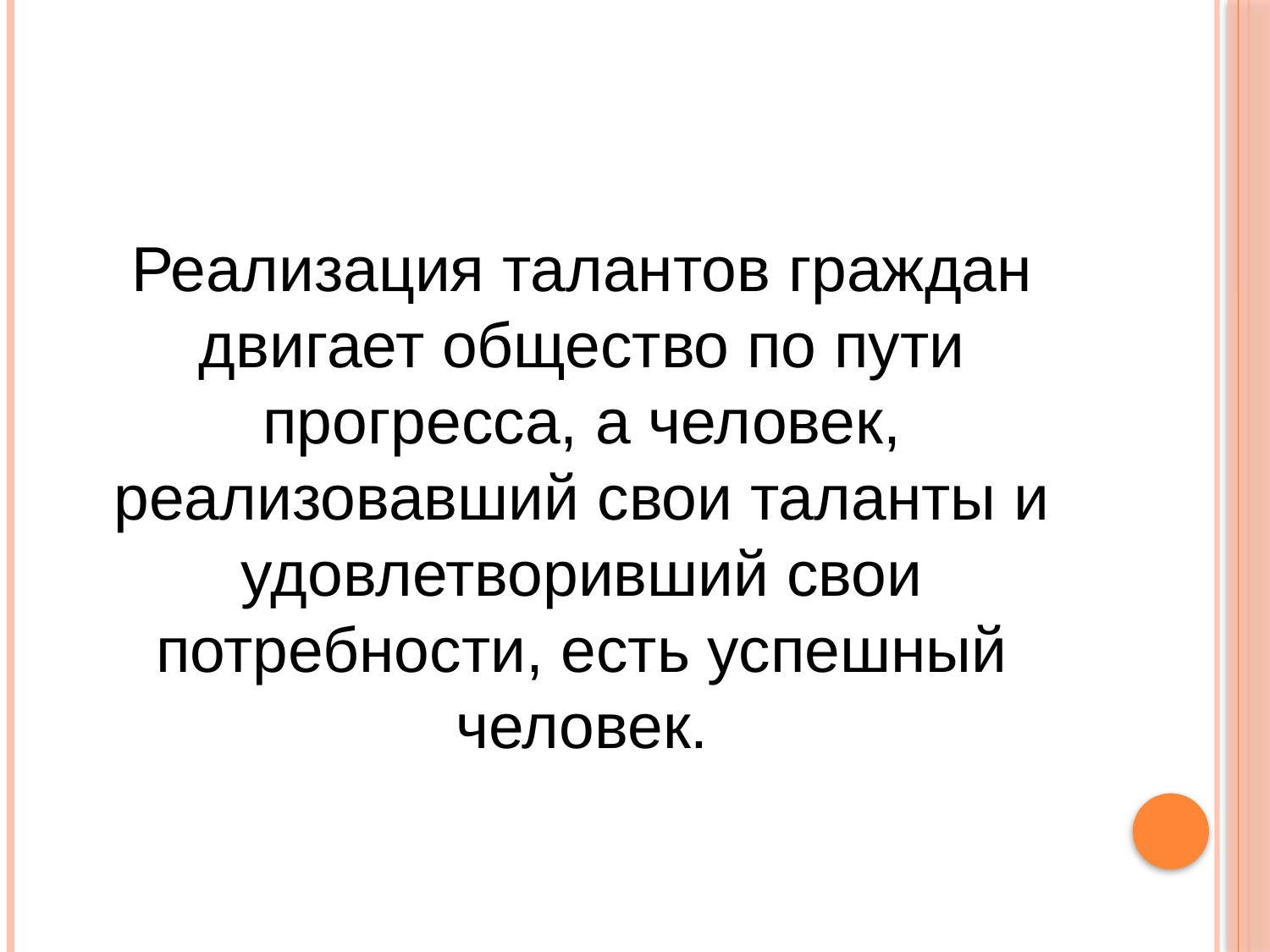

#
Реализация талантов граждан двигает общество по пути прогресса, а человек, реализовавший свои таланты и удовлетворивший свои потребности, есть успешный человек.